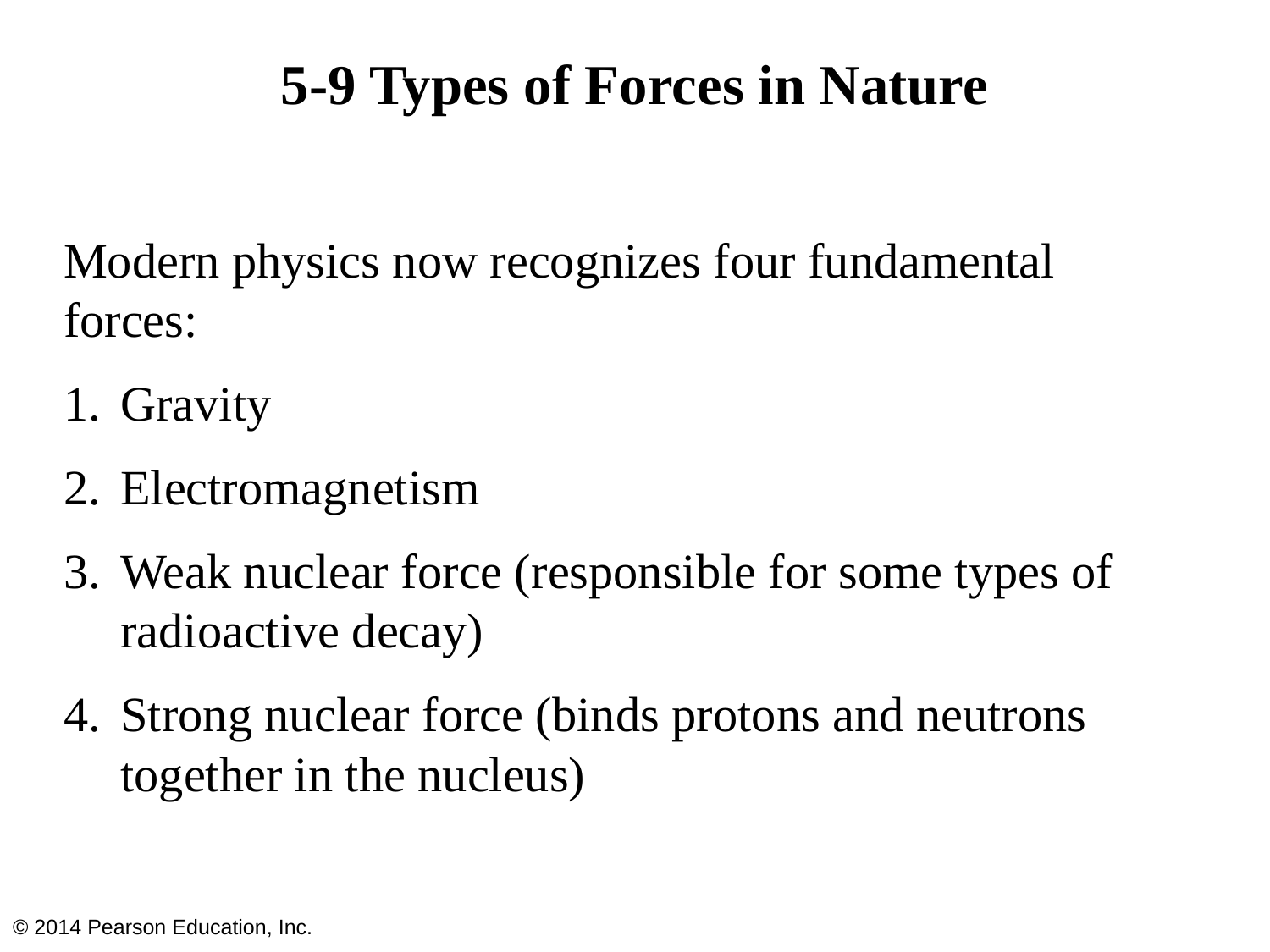

# 5-9 Types of Forces in Nature
Modern physics now recognizes four fundamental forces:
Gravity
Electromagnetism
Weak nuclear force (responsible for some types of radioactive decay)
Strong nuclear force (binds protons and neutrons together in the nucleus)
© 2014 Pearson Education, Inc.